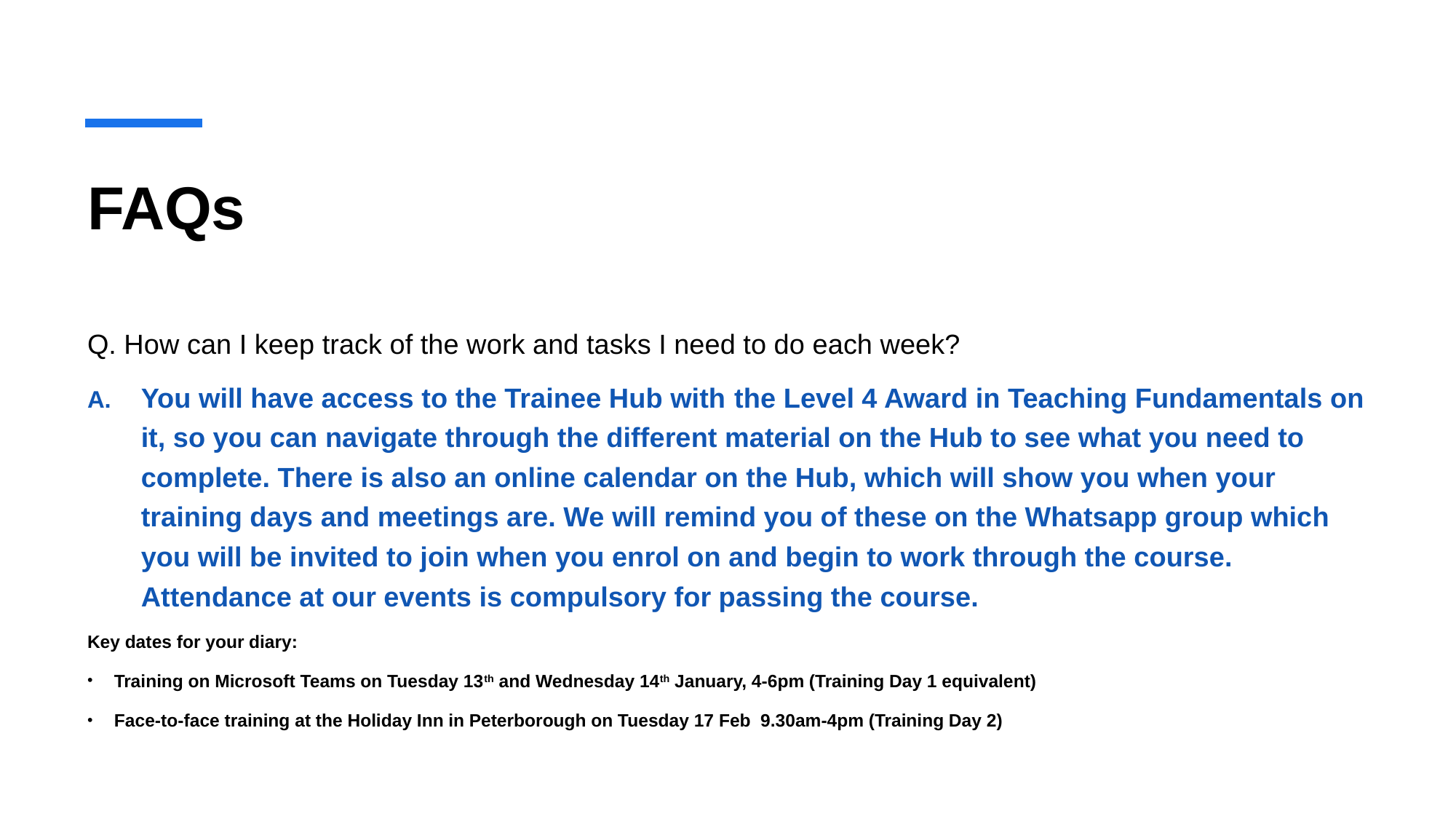

# FAQs
Q. How can I keep track of the work and tasks I need to do each week?
You will have access to the Trainee Hub with the Level 4 Award in Teaching Fundamentals on it, so you can navigate through the different material on the Hub to see what you need to complete. There is also an online calendar on the Hub, which will show you when your training days and meetings are. We will remind you of these on the Whatsapp group which you will be invited to join when you enrol on and begin to work through the course. Attendance at our events is compulsory for passing the course.
Key dates for your diary:
Training on Microsoft Teams on Tuesday 13th and Wednesday 14th January, 4-6pm (Training Day 1 equivalent)
Face-to-face training at the Holiday Inn in Peterborough on Tuesday 17 Feb  9.30am-4pm (Training Day 2)